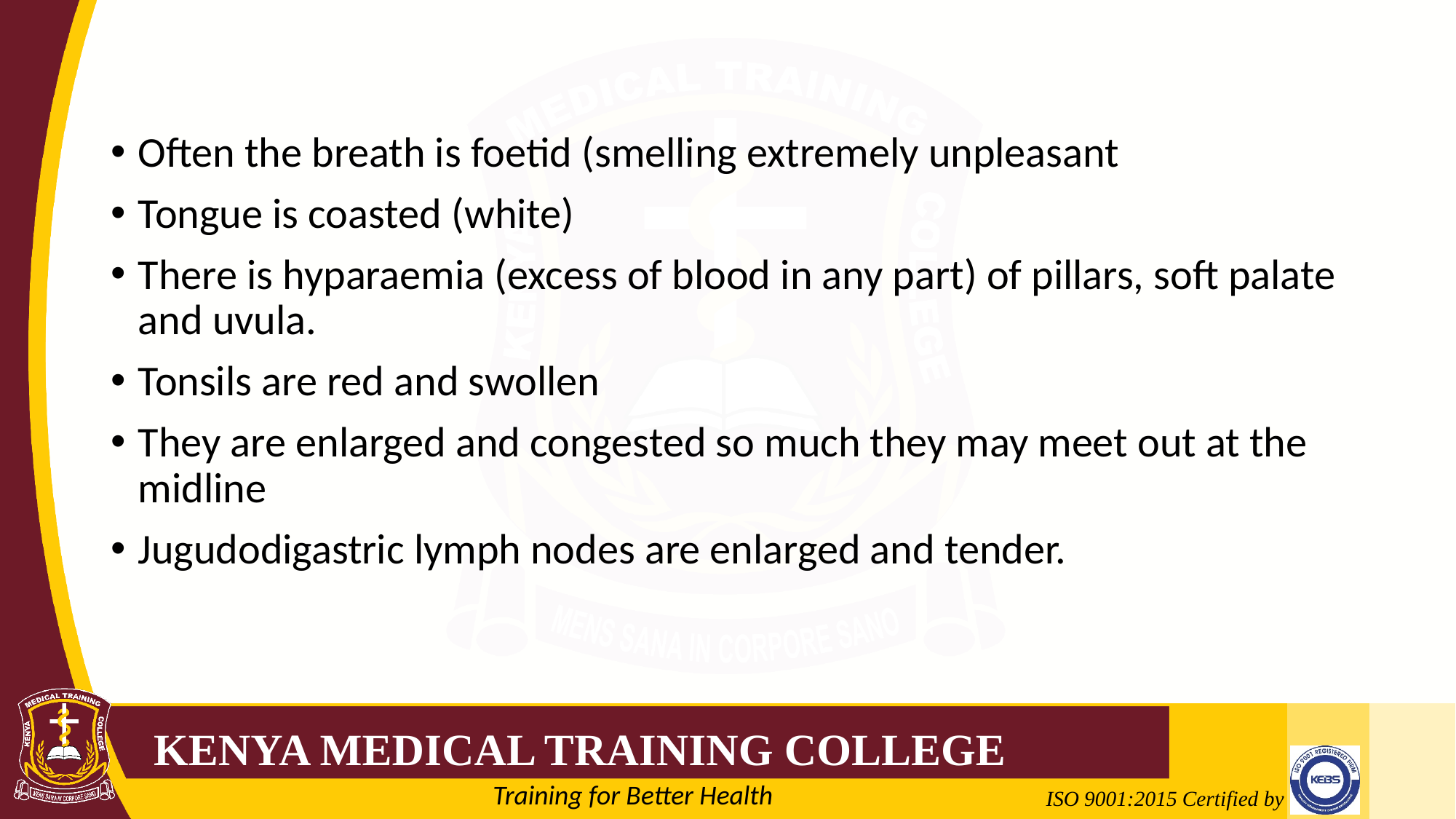

Often the breath is foetid (smelling extremely unpleasant
Tongue is coasted (white)
There is hyparaemia (excess of blood in any part) of pillars, soft palate and uvula.
Tonsils are red and swollen
They are enlarged and congested so much they may meet out at the midline
Jugudodigastric lymph nodes are enlarged and tender.